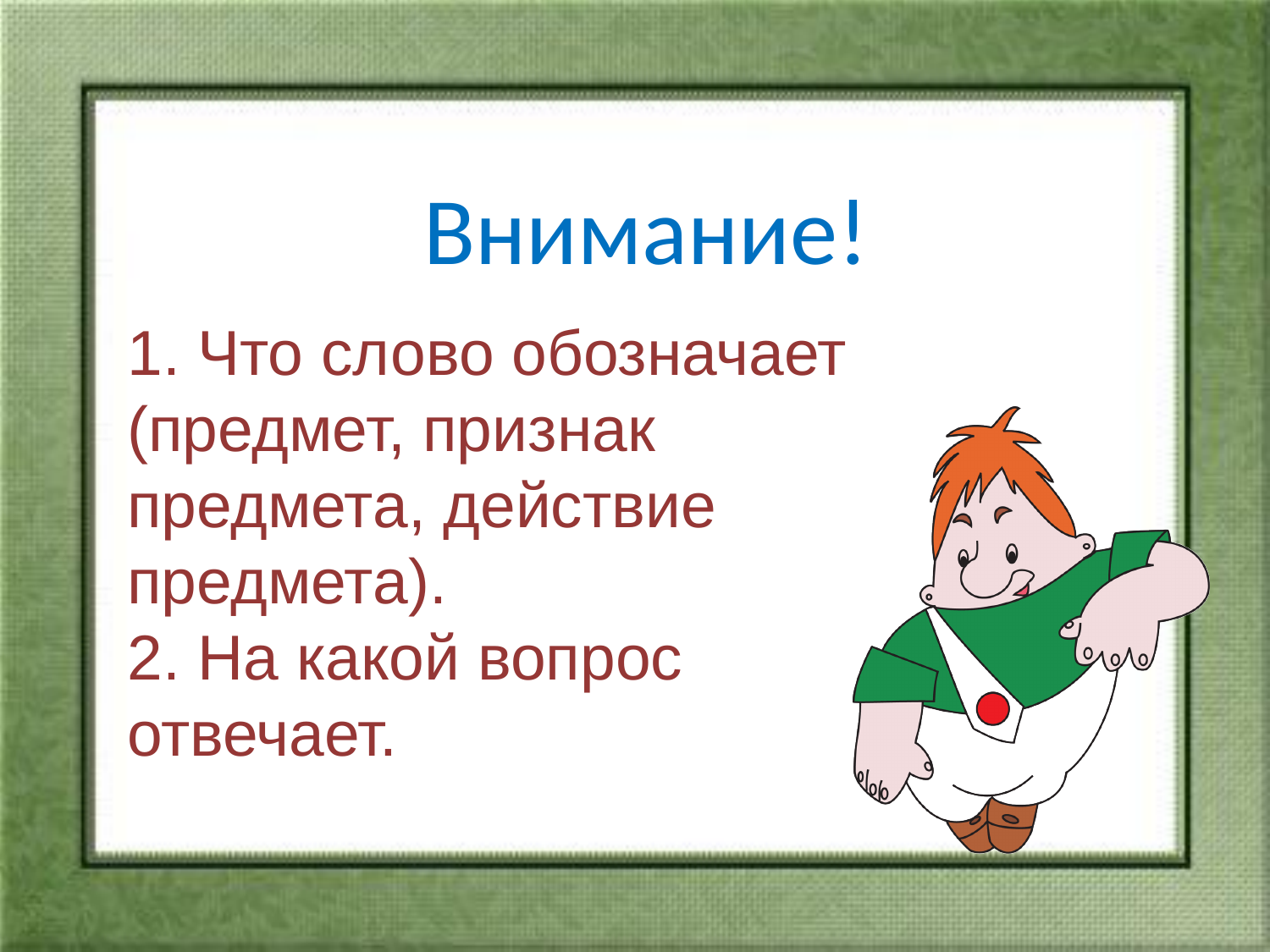

# Внимание!
1. Что слово обозначает (предмет, признак предмета, действие предмета).
2. На какой вопрос отвечает.